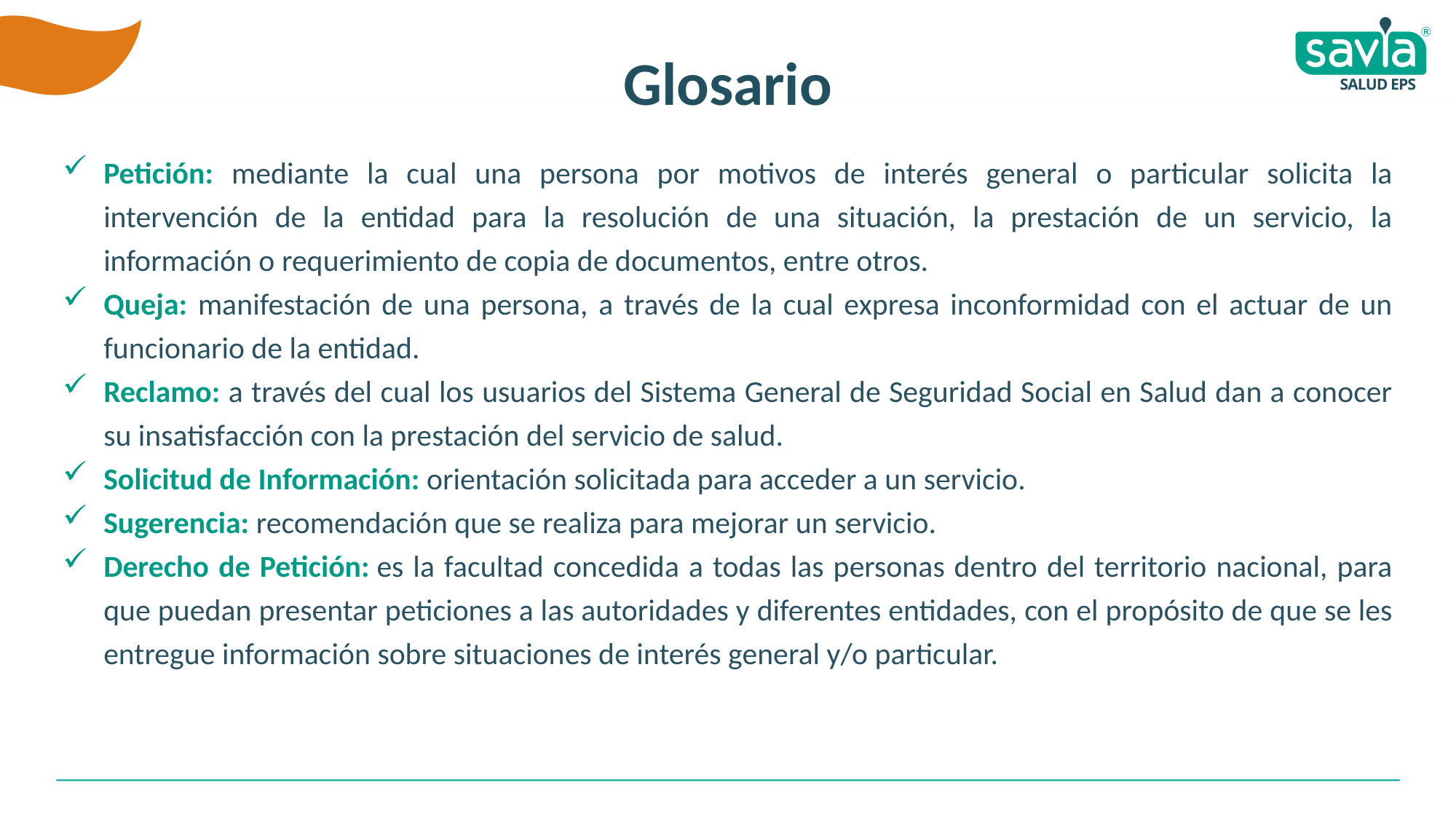

Glosario
Petición: mediante la cual una persona por motivos de interés general o particular solicita la intervención de la entidad para la resolución de una situación, la prestación de un servicio, la información o requerimiento de copia de documentos, entre otros.
Queja: manifestación de una persona, a través de la cual expresa inconformidad con el actuar de un funcionario de la entidad.
Reclamo: a través del cual los usuarios del Sistema General de Seguridad Social en Salud dan a conocer su insatisfacción con la prestación del servicio de salud.
Solicitud de Información: orientación solicitada para acceder a un servicio.
Sugerencia: recomendación que se realiza para mejorar un servicio.
Derecho de Petición: es la facultad concedida a todas las personas dentro del territorio nacional, para que puedan presentar peticiones a las autoridades y diferentes entidades, con el propósito de que se les entregue información sobre situaciones de interés general y/o particular.